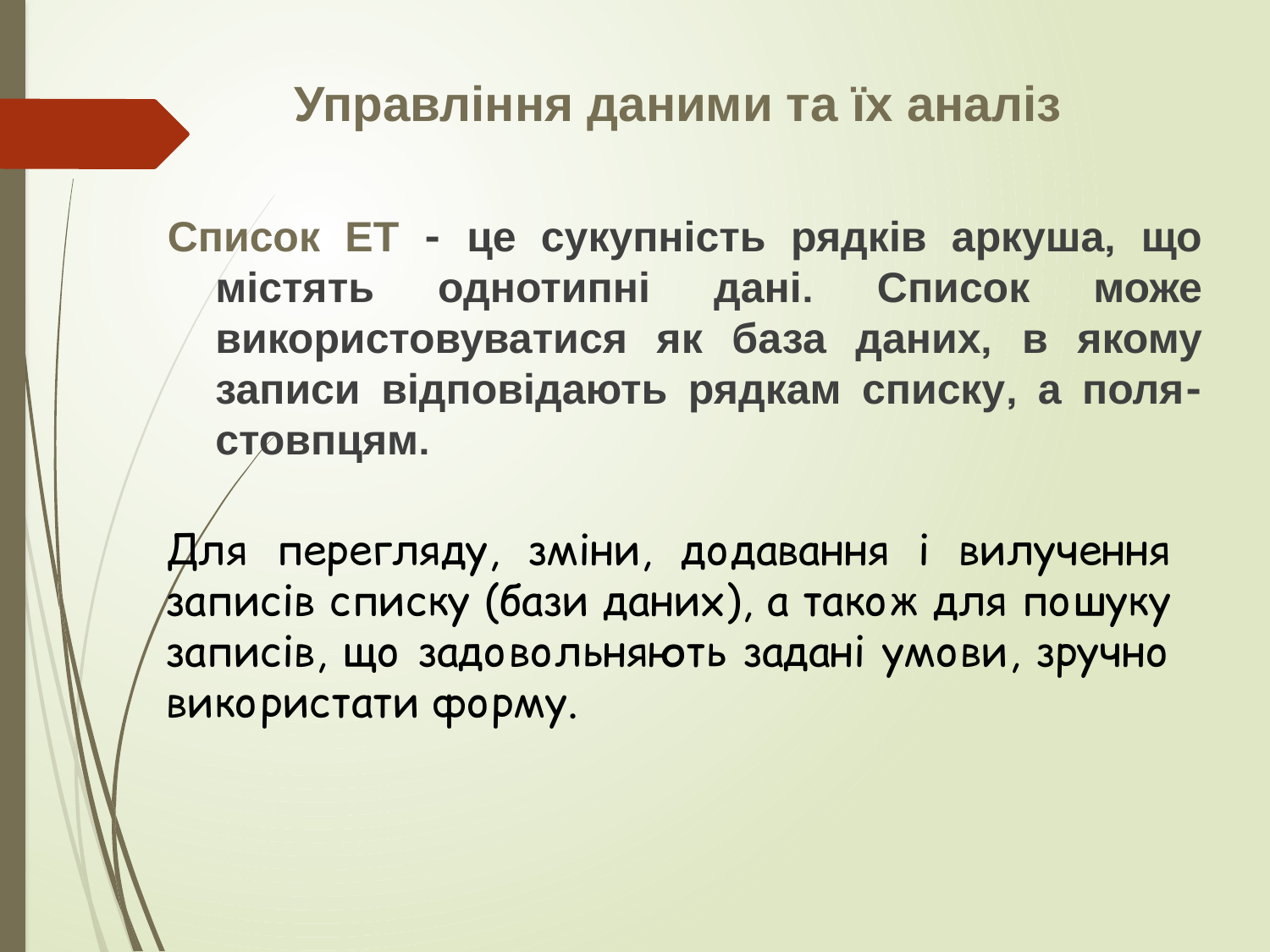

Управління даними та їх аналіз

Список ЕТ - це сукупність рядків аркуша, що містять однотипні дані. Список може використовуватися як база даних, в якому записи відповідають рядкам списку, а поля- стовпцям.
Для перегляду, зміни, додавання і вилучення записів списку (бази даних), а також для пошуку записів, що задовольняють задані умови, зручно використати форму.